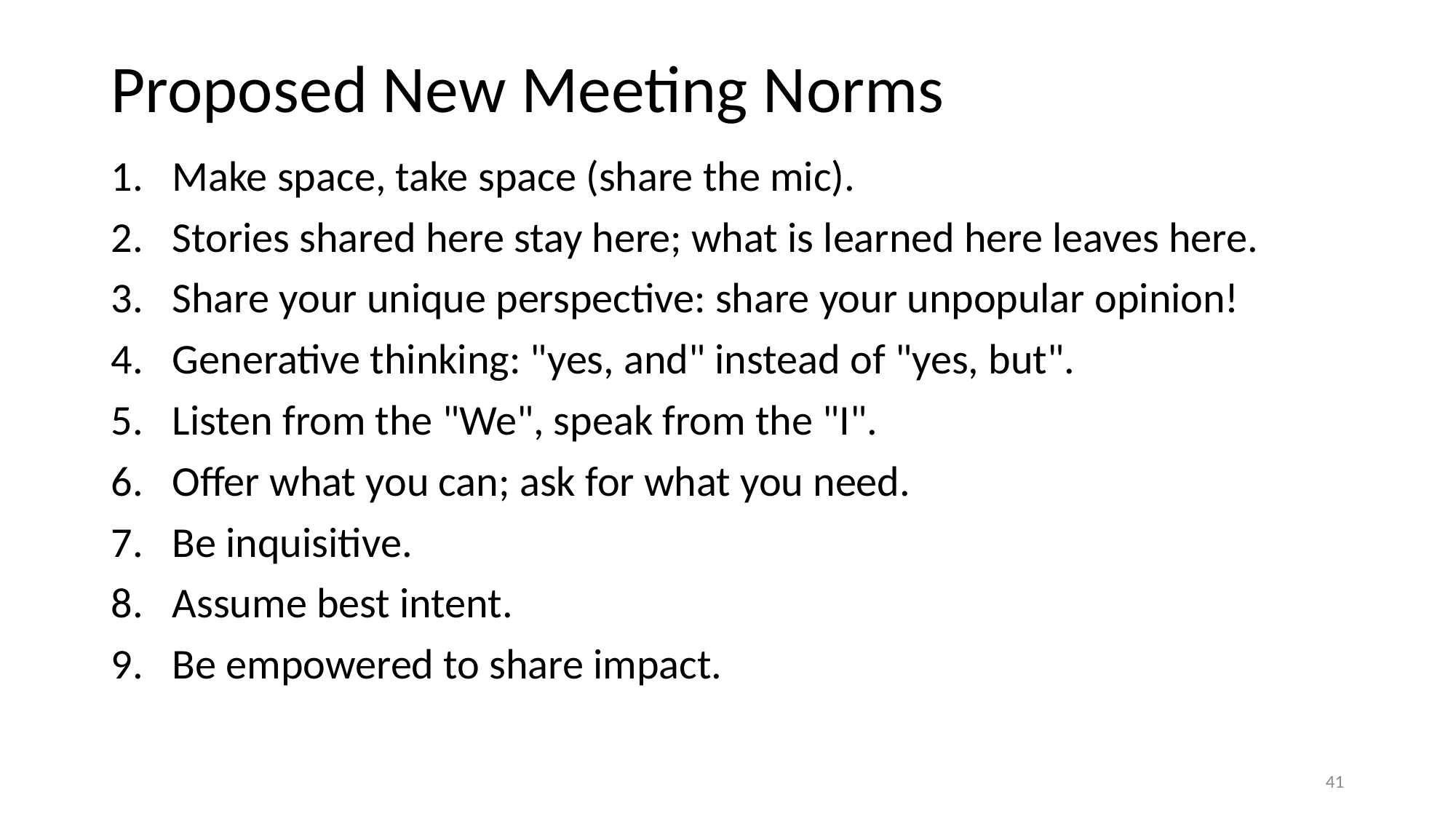

# Proposed New Meeting Norms
Make space, take space (share the mic).
Stories shared here stay here; what is learned here leaves here.
Share your unique perspective: share your unpopular opinion!
Generative thinking: "yes, and" instead of "yes, but".
Listen from the "We", speak from the "I".
Offer what you can; ask for what you need.
Be inquisitive.
Assume best intent.
Be empowered to share impact.
41